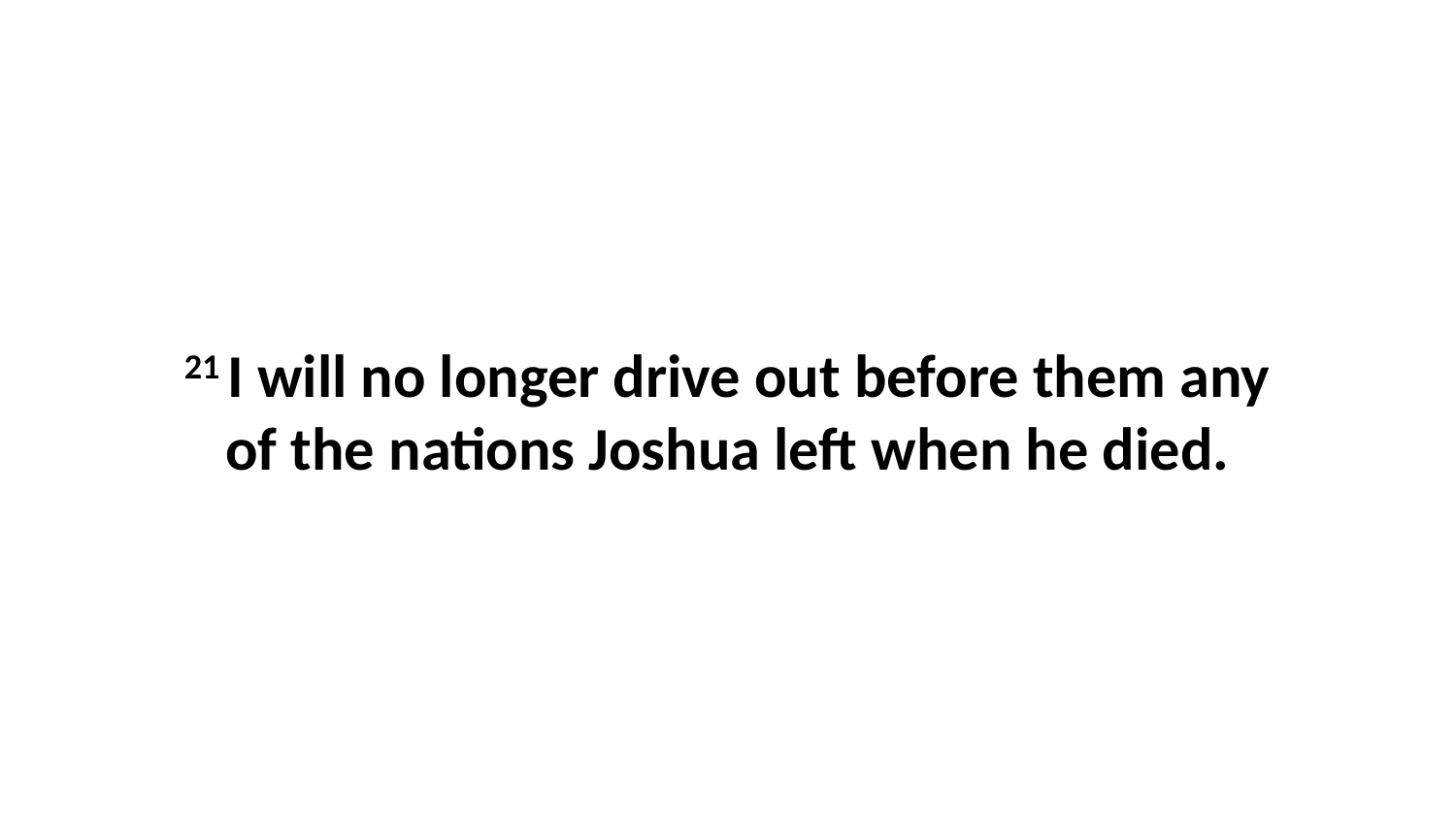

21 I will no longer drive out before them any of the nations Joshua left when he died.